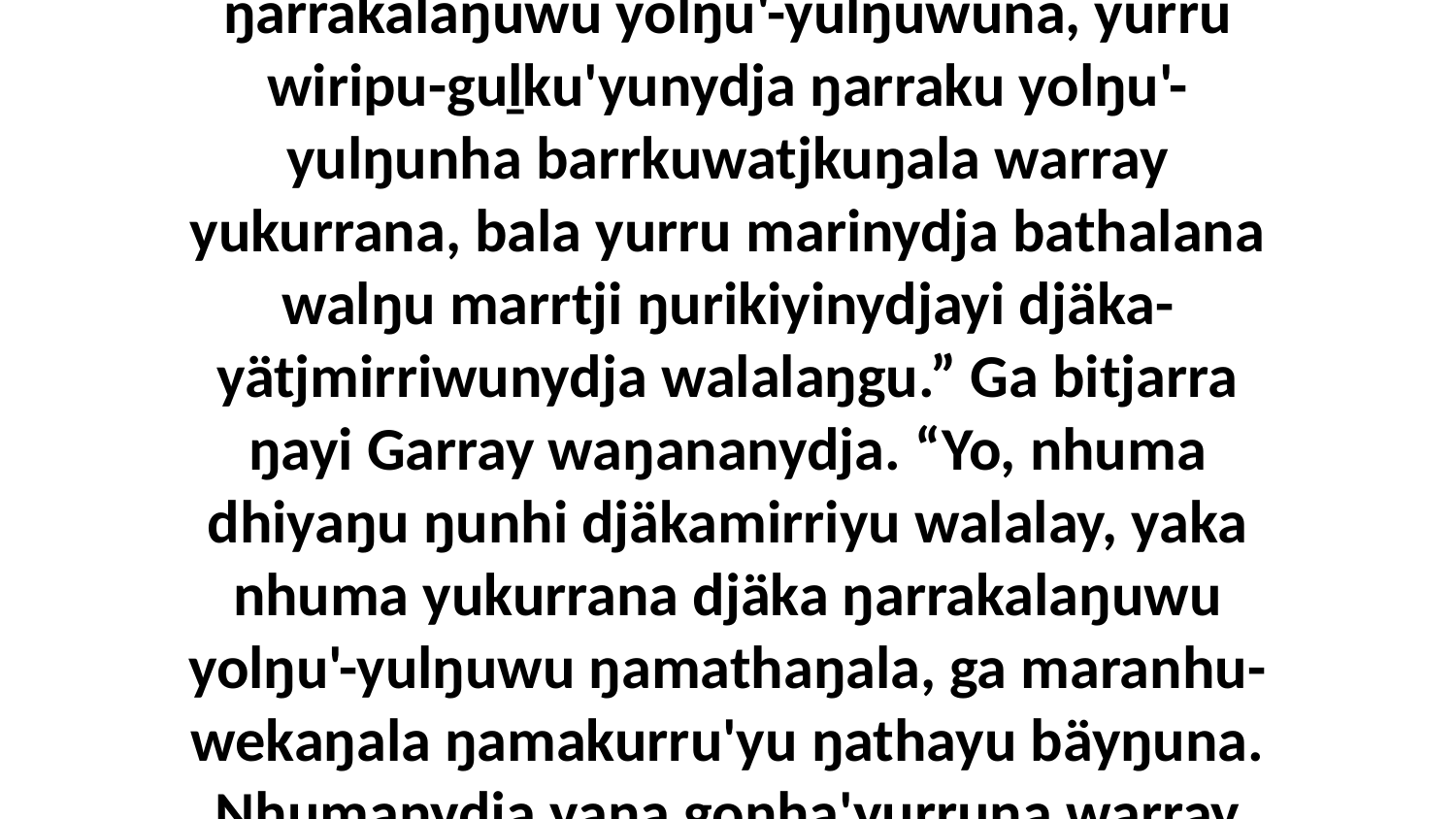

1-2 Yo, ga bitjarra ŋayi Garray waŋananydja, “Ŋarranydja ŋunhi wekaŋala ŋarrakuwaynydja ŋarra yolŋu'-yulŋunha dharraylili ŋurikala walalaŋgala ŋurru'-ŋurruŋuwala walŋu, walalanydja ŋunhi bitjan djäkamirrina walala ŋuriki ŋarrakalaŋuwu yolŋu'-yulŋuwuna, yurru wiripu-guḻku'yunydja ŋarraku yolŋu'-yulŋunha barrkuwatjkuŋala warray yukurrana, bala yurru marinydja bathalana walŋu marrtji ŋurikiyinydjayi djäka-yätjmirriwunydja walalaŋgu.” Ga bitjarra ŋayi Garray waŋananydja. “Yo, nhuma dhiyaŋu ŋunhi djäkamirriyu walalay, yaka nhuma yukurrana djäka ŋarrakalaŋuwu yolŋu'-yulŋuwu ŋamathaŋala, ga maranhu-wekaŋala ŋamakurru'yu ŋathayu bäyŋuna. Nhumanydja yana gonha'yurruna warray walalanha, bala walala gundupuŋala bena-wala barrku'-barrkuwatjthina. Bala ŋarranydja yurru yana dhä-ḏir'yunna nhumalanha, liŋgu dhuwaliyi ŋunhi nhe djäma bitjarrayi mirithinana walŋu yana yätjnha.